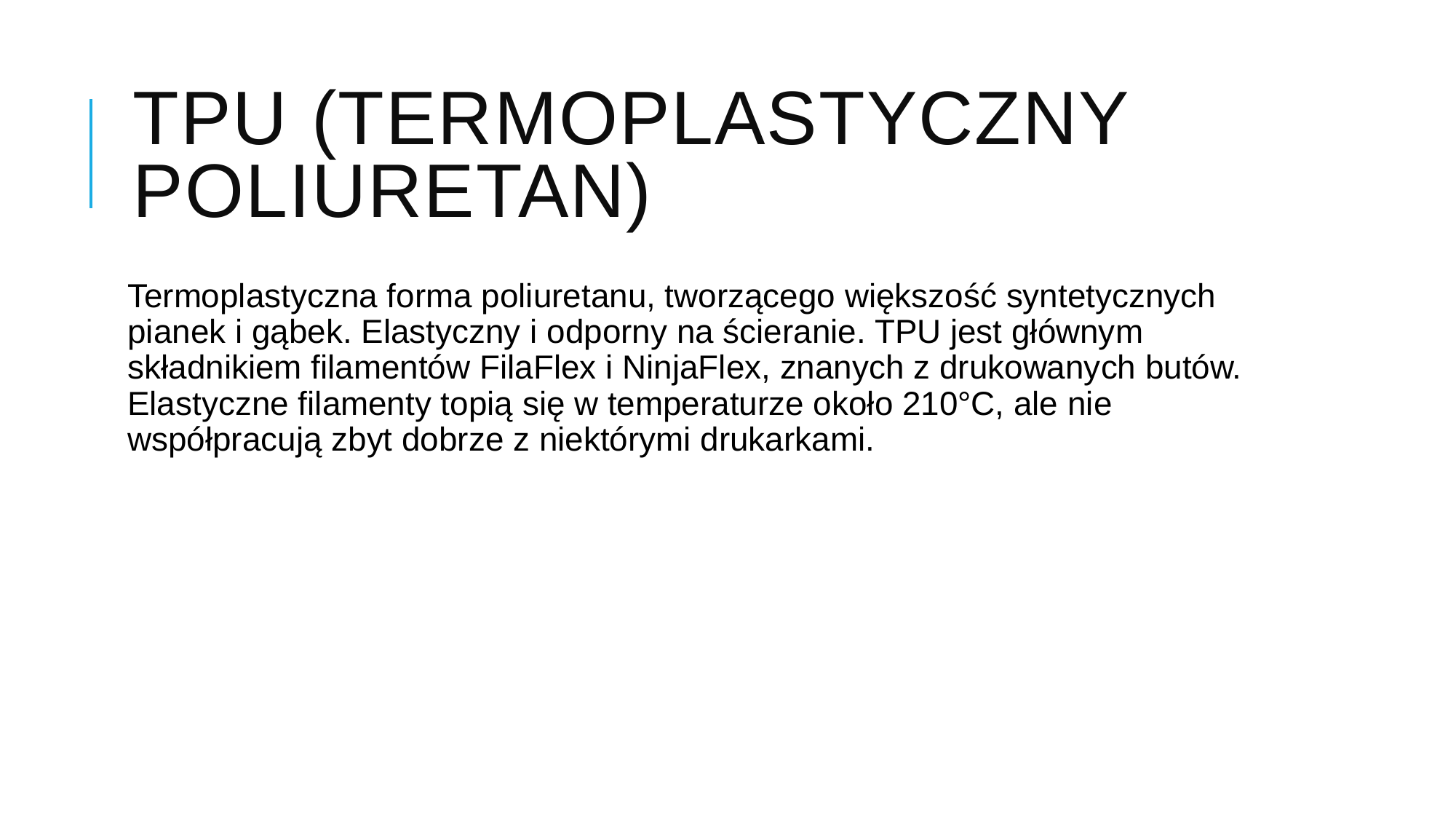

# TPU (termoplastyczny poliuretan)
Termoplastyczna forma poliuretanu, tworzącego większość syntetycznych pianek i gąbek. Elastyczny i odporny na ścieranie. TPU jest głównym składnikiem filamentów FilaFlex i NinjaFlex, znanych z drukowanych butów. Elastyczne filamenty topią się w temperaturze około 210°C, ale nie współpracują zbyt dobrze z niektórymi drukarkami.